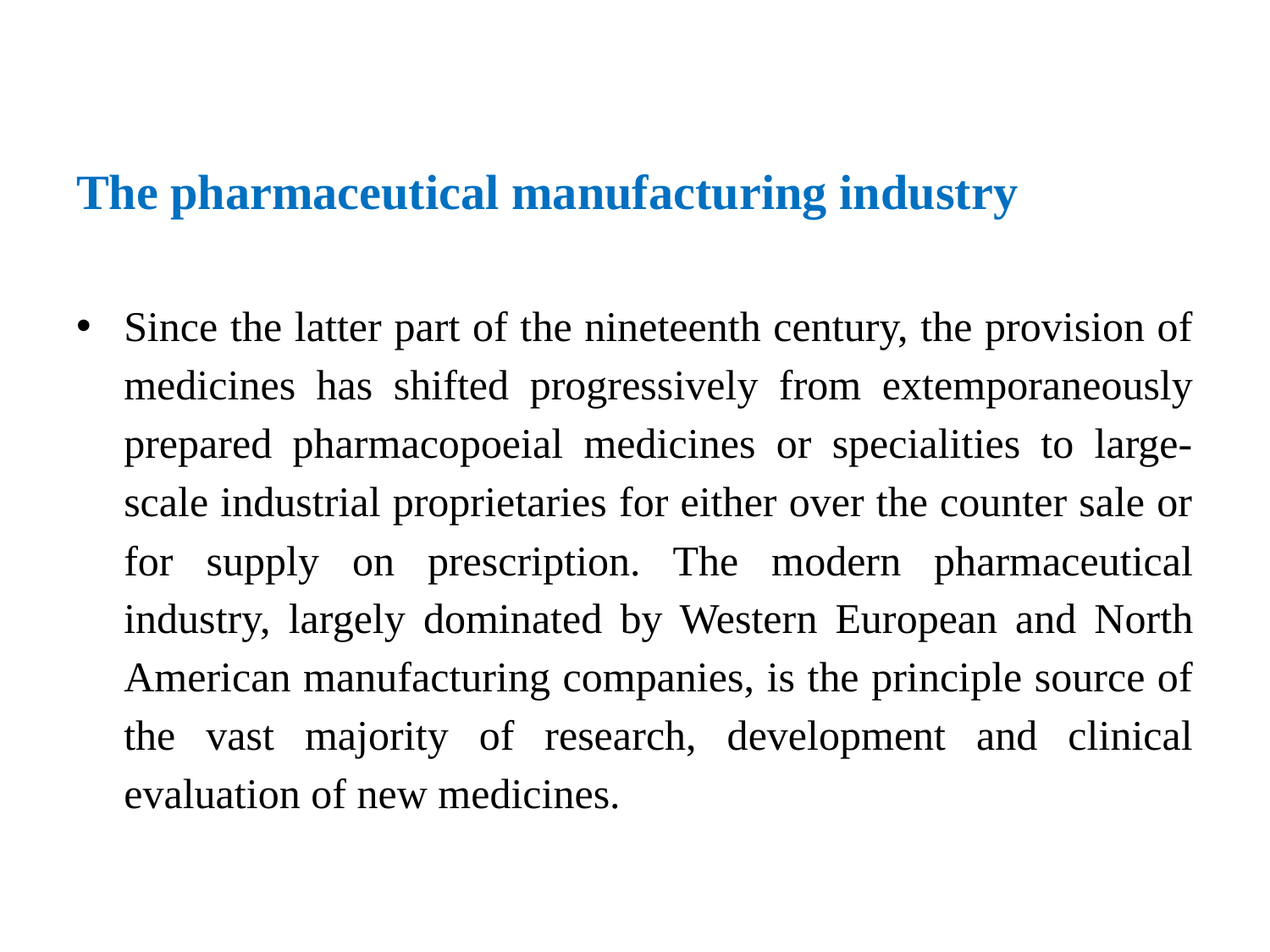

# The pharmaceutical manufacturing industry
Since the latter part of the nineteenth century, the provision of medicines has shifted progressively from extemporaneously prepared pharmacopoeial medicines or specialities to large-scale industrial proprietaries for either over the counter sale or for supply on prescription. The modern pharmaceutical industry, largely dominated by Western European and North American manufacturing companies, is the principle source of the vast majority of research, development and clinical evaluation of new medicines.